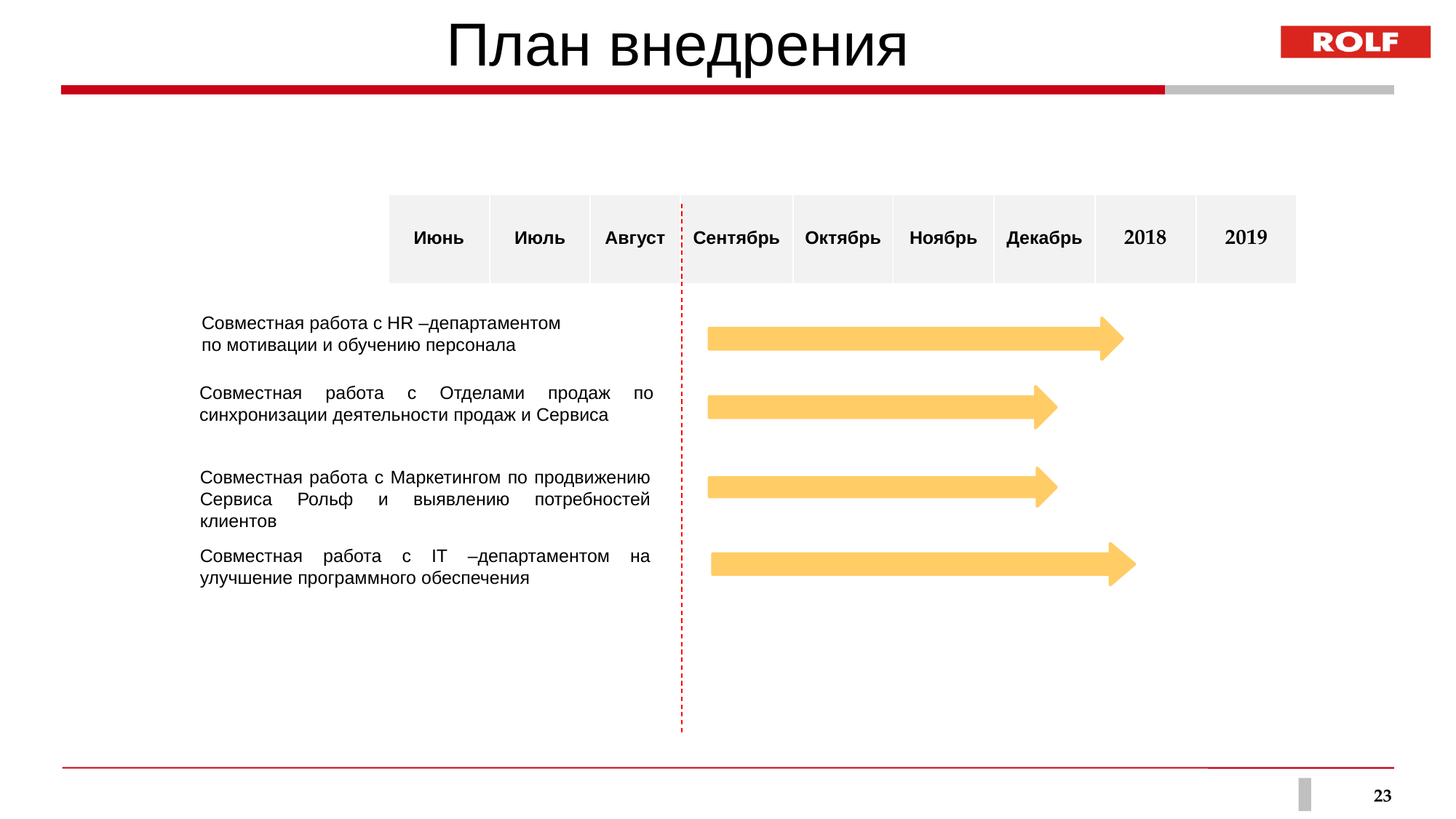

План внедрения
| Июнь | Июль | Август | Сентябрь | Октябрь | Ноябрь | Декабрь | 2018 | 2019 |
| --- | --- | --- | --- | --- | --- | --- | --- | --- |
Совместная работа с HR –департаментом
по мотивации и обучению персонала

Совместная работа с Отделами продаж по синхронизации деятельности продаж и Сервиса

Совместная работа с Маркетингом по продвижению Сервиса Рольф и выявлению потребностей клиентов

Совместная работа с IT –департаментом на улучшение программного обеспечения